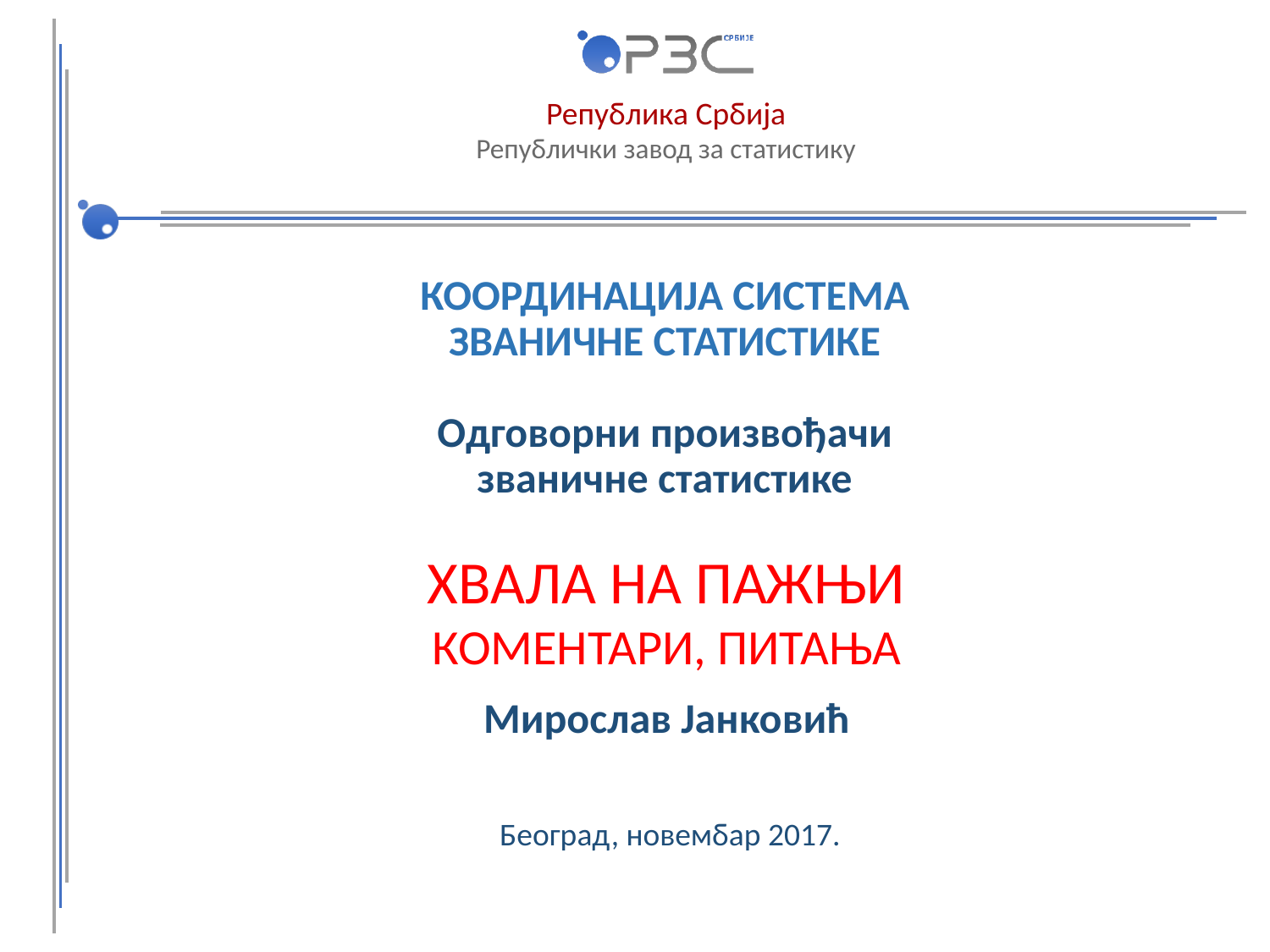

# КООРДИНАЦИЈА СИСТЕМА ЗВАНИЧНЕ СТАТИСТИКЕ Одговорни произвођачи званичне статистике
ХВАЛА НА ПАЖЊИ
КОМЕНТАРИ, ПИТАЊА
Мирослав Јанковић

Београд, новембар 2017.